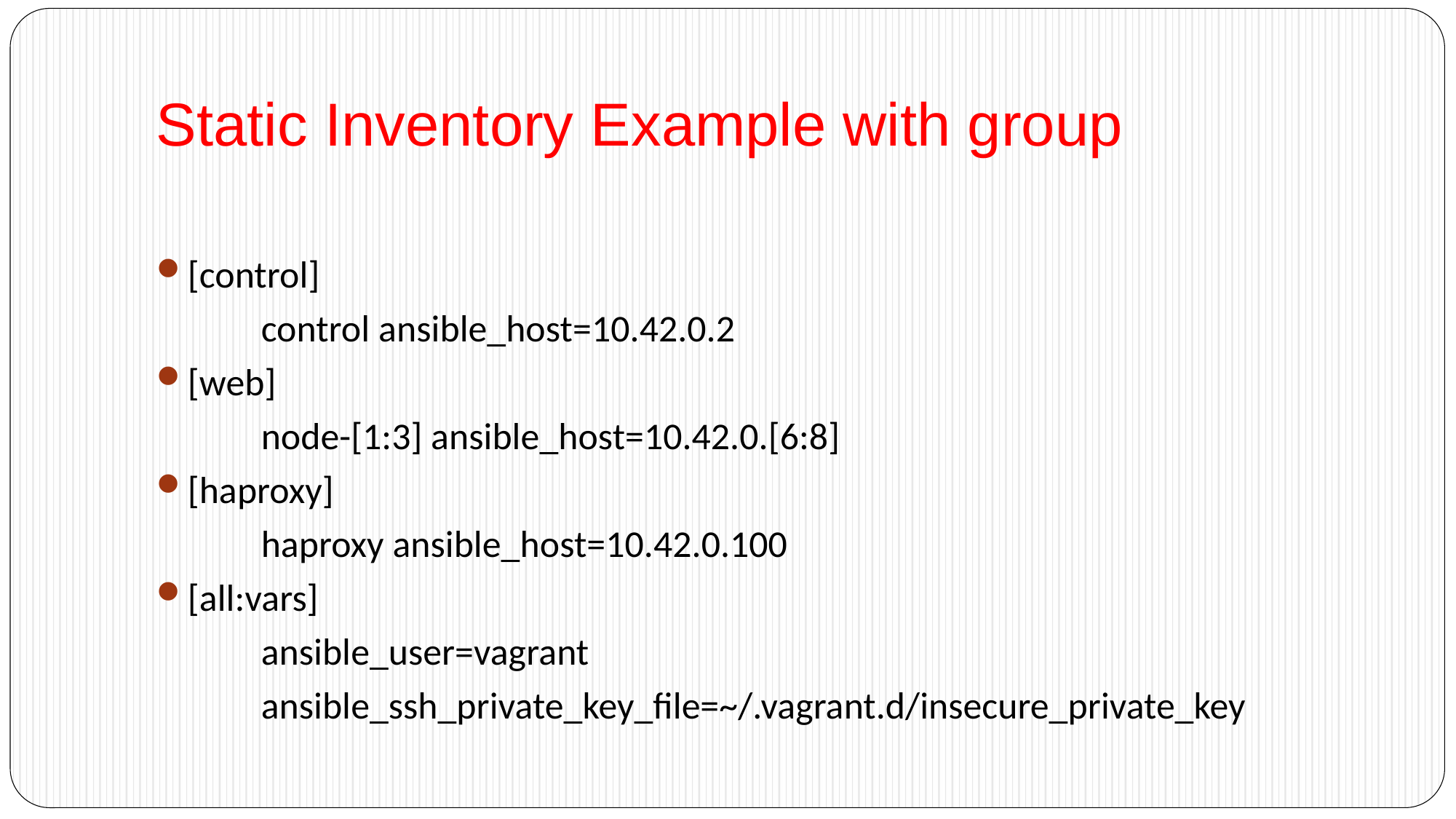

# Static Inventory Example with group

[control]
	control ansible_host=10.42.0.2
[web]
	node-[1:3] ansible_host=10.42.0.[6:8]
[haproxy]
	haproxy ansible_host=10.42.0.100
[all:vars]
	ansible_user=vagrant
	ansible_ssh_private_key_file=~/.vagrant.d/insecure_private_key